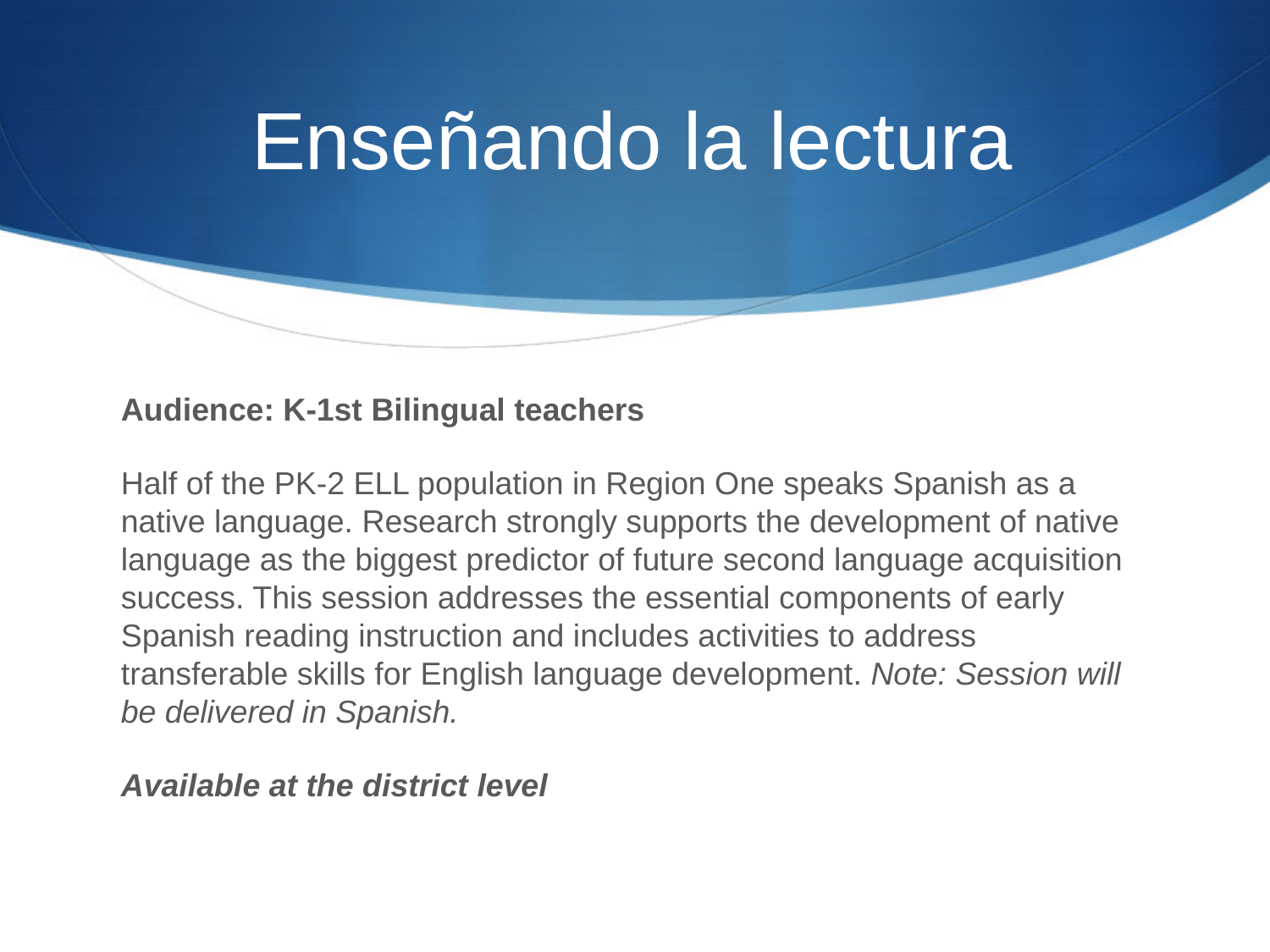

# Enseñando la lectura
Audience: K-1st Bilingual teachers
Half of the PK-2 ELL population in Region One speaks Spanish as a native language. Research strongly supports the development of native language as the biggest predictor of future second language acquisition success. This session addresses the essential components of early Spanish reading instruction and includes activities to address transferable skills for English language development. Note: Session will be delivered in Spanish.
Available at the district level